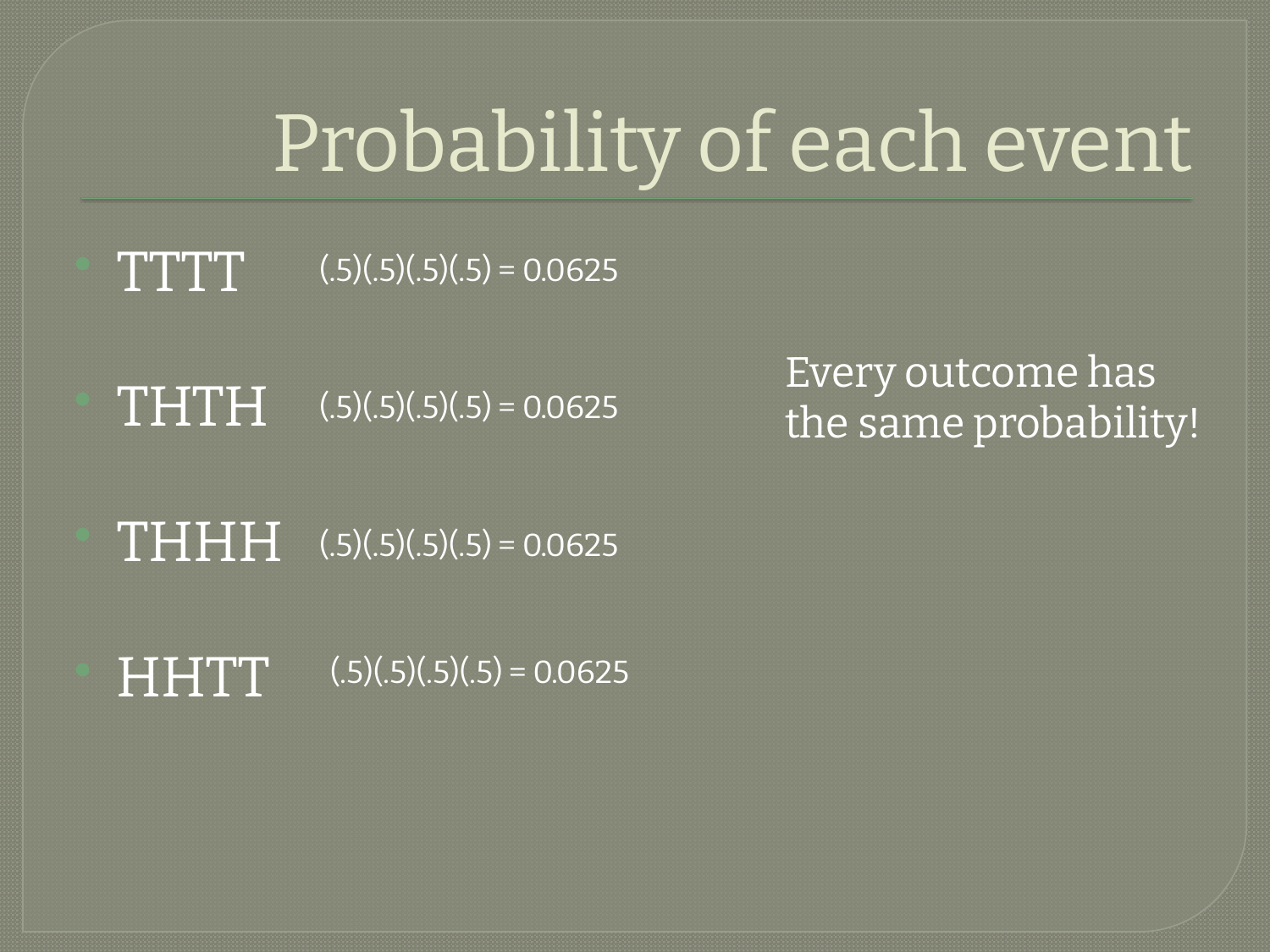

# Probability of each event
TTTT

THTH

THHH

HHTT
(.5)(.5)(.5)(.5) = 0.0625
Every outcome has the same probability!
(.5)(.5)(.5)(.5) = 0.0625
(.5)(.5)(.5)(.5) = 0.0625
(.5)(.5)(.5)(.5) = 0.0625